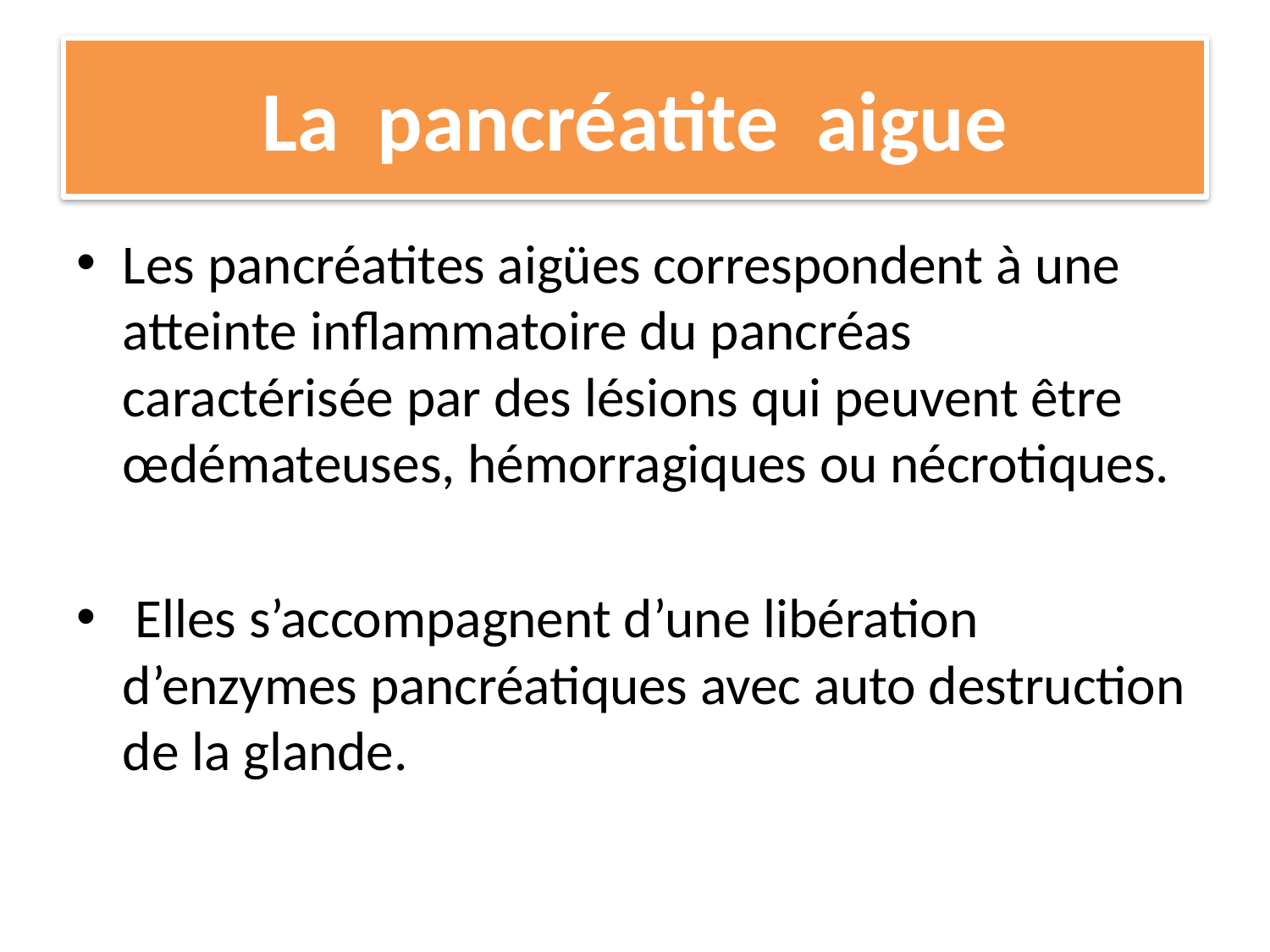

# La  pancréatite  aigue
Les pancréatites aigües correspondent à une atteinte inflammatoire du pancréas caractérisée par des lésions qui peuvent être œdémateuses, hémorragiques ou nécrotiques.

 Elles s’accompagnent d’une libération d’enzymes pancréatiques avec auto destruction de la glande.